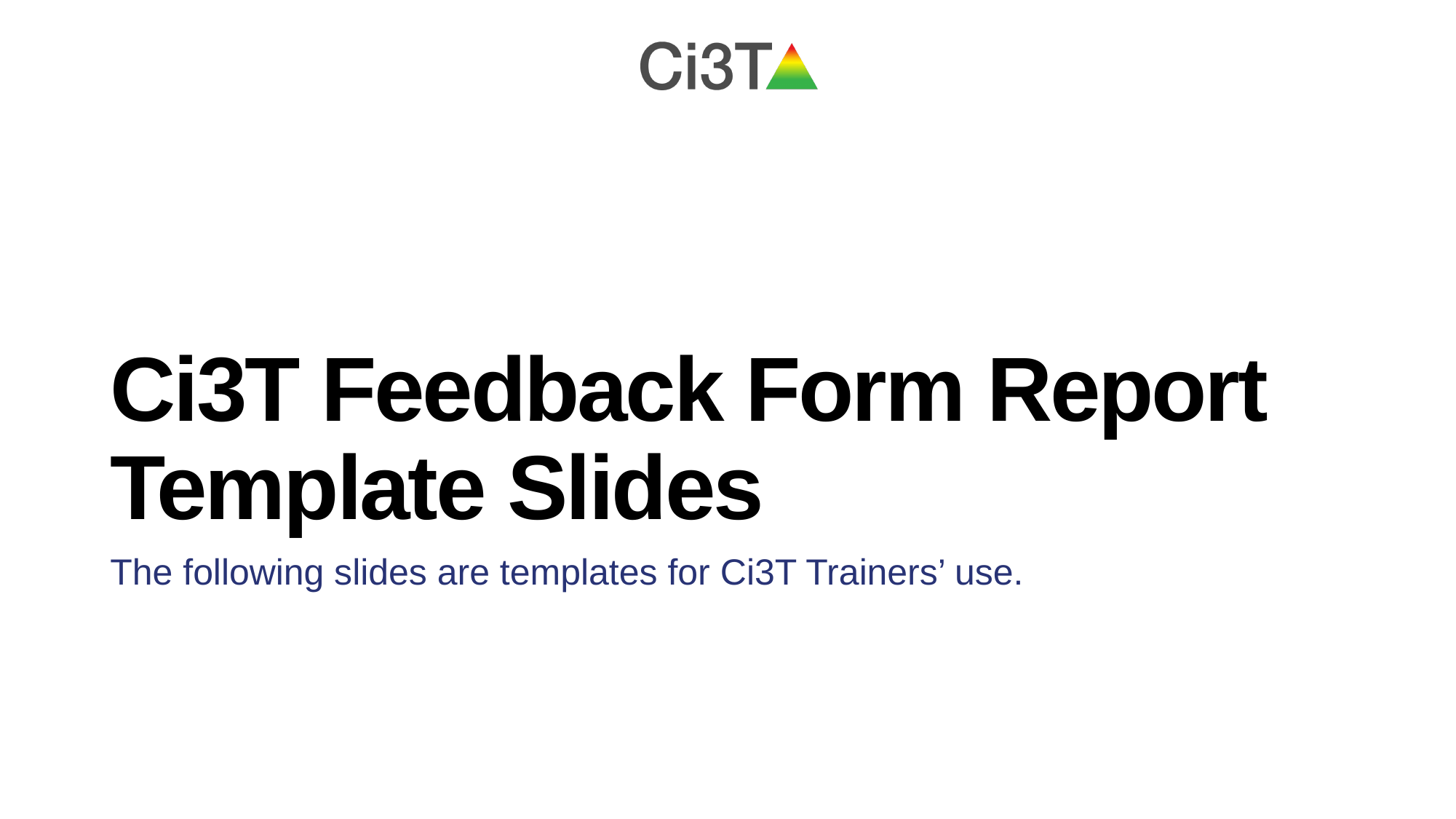

# Ci3T Feedback Form Report Template Slides
The following slides are templates for Ci3T Trainers’ use.